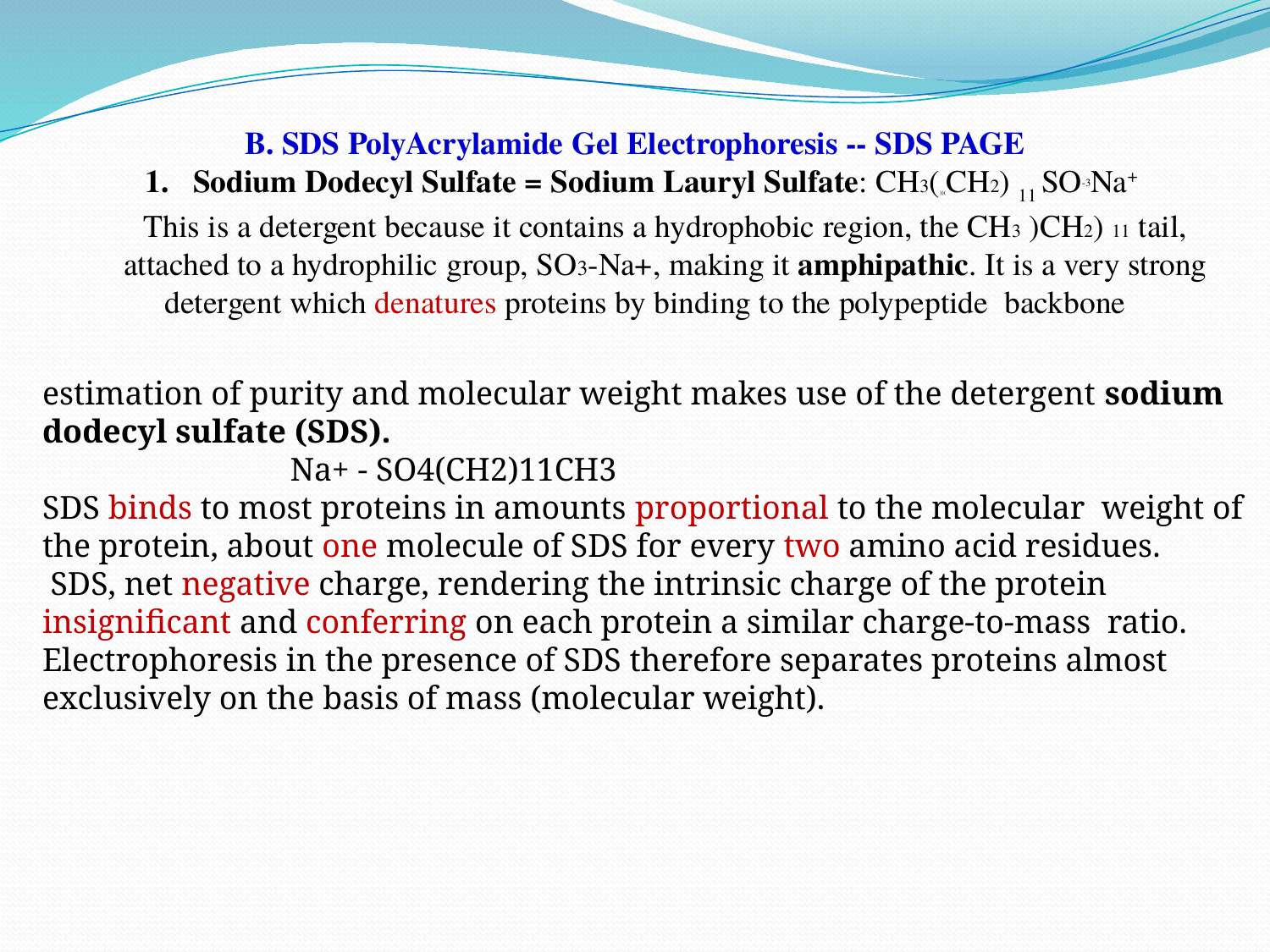

B. SDS PolyAcrylamide Gel Electrophoresis -- SDS PAGE
Sodium Dodecyl Sulfate = Sodium Lauryl Sulfate: CH3())(CH2) 11 SO-3Na+
This is a detergent because it contains a hydrophobic region, the CH3 )CH2) 11 tail, attached to a hydrophilic group, SO3-Na+, making it amphipathic. It is a very strong detergent which denatures proteins by binding to the polypeptide  backbone

estimation of purity and molecular weight makes use of the detergent sodium dodecyl sulfate (SDS).
                              Na+ - SO4(CH2)11CH3
SDS binds to most proteins in amounts proportional to the molecular  weight of the protein, about one molecule of SDS for every two amino acid residues.
 SDS, net negative charge, rendering the intrinsic charge of the protein insignificant and conferring on each protein a similar charge-to-mass  ratio.
Electrophoresis in the presence of SDS therefore separates proteins almost exclusively on the basis of mass (molecular weight).